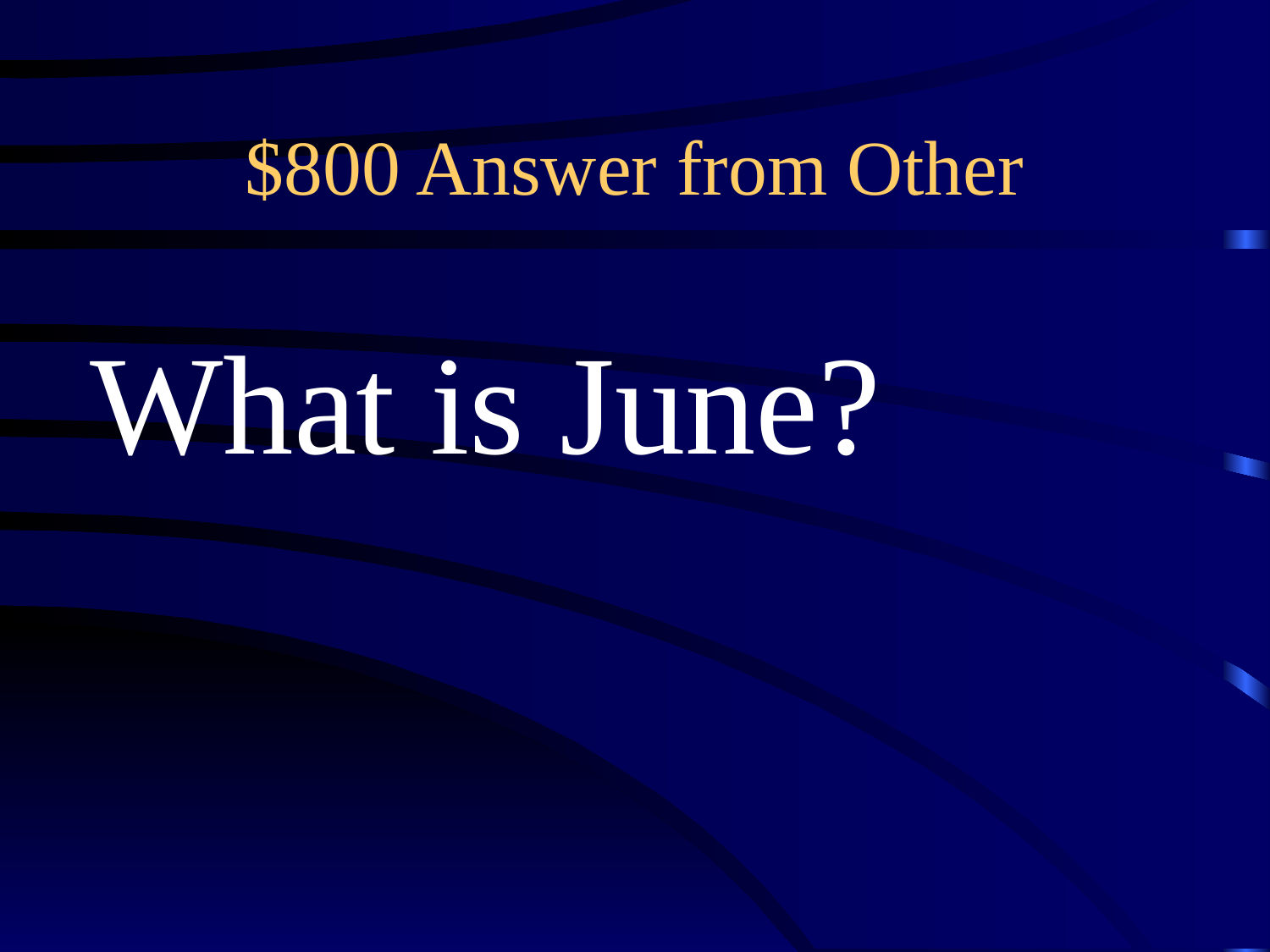

# $800 Answer from Other
What is June?